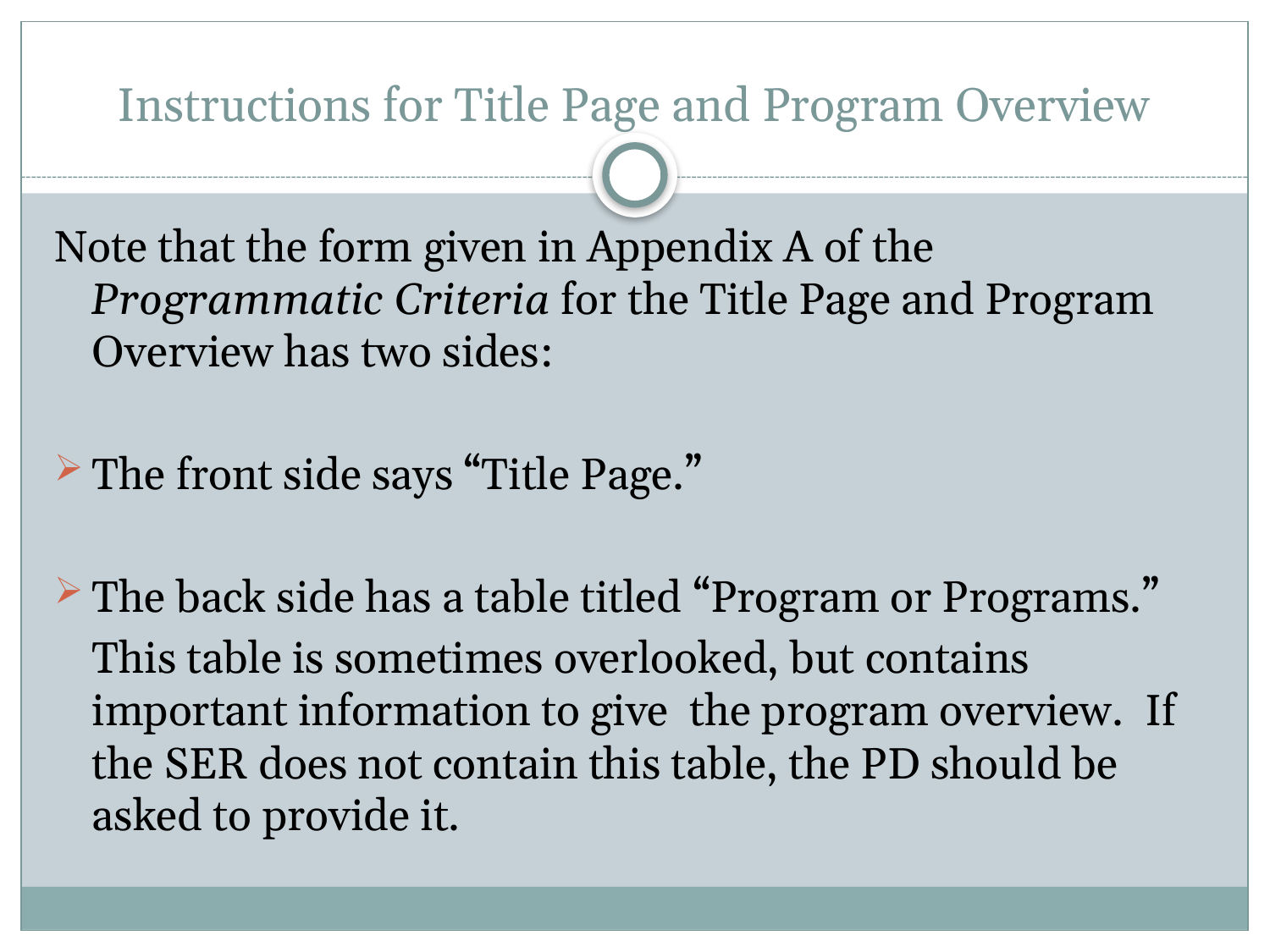

# Instructions for Title Page and Program Overview
Note that the form given in Appendix A of the Programmatic Criteria for the Title Page and Program Overview has two sides:

The front side says “Title Page.”

The back side has a table titled “Program or Programs.”
	This table is sometimes overlooked, but contains important information to give  the program overview.  If the SER does not contain this table, the PD should be asked to provide it.